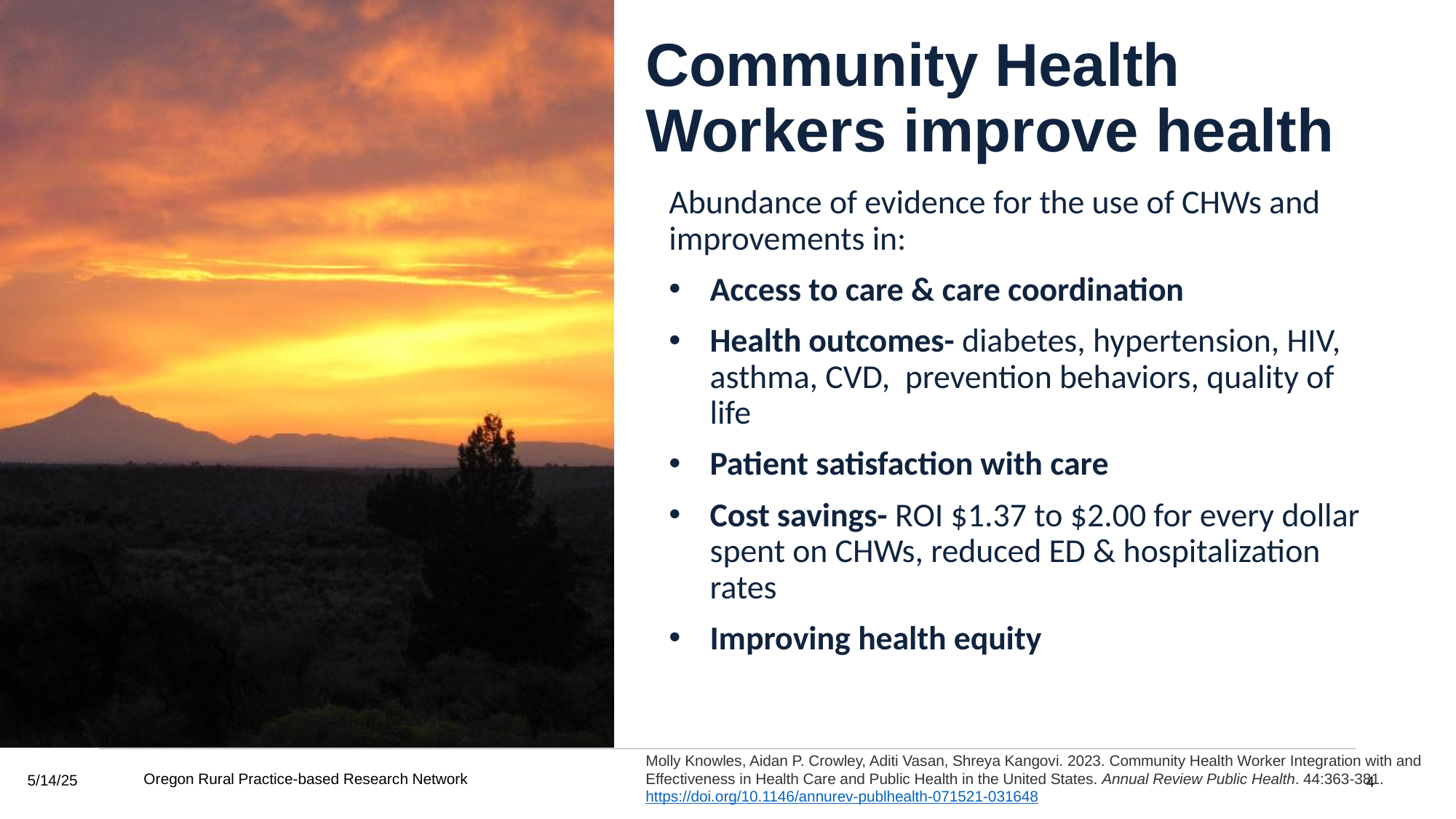

# Community Health Workers improve health
Abundance of evidence for the use of CHWs and improvements in:
Access to care & care coordination
Health outcomes- diabetes, hypertension, HIV, asthma, CVD,  prevention behaviors, quality of life
Patient satisfaction with care
Cost savings- ROI $1.37 to $2.00 for every dollar spent on CHWs, reduced ED & hospitalization rates
Improving health equity

Molly Knowles, Aidan P. Crowley, Aditi Vasan, Shreya Kangovi. 2023. Community Health Worker Integration with and Effectiveness in Health Care and Public Health in the United States. Annual Review Public Health. 44:363-381. https://doi.org/10.1146/annurev-publhealth-071521-031648
Oregon Rural Practice-based Research Network
5/14/25
4